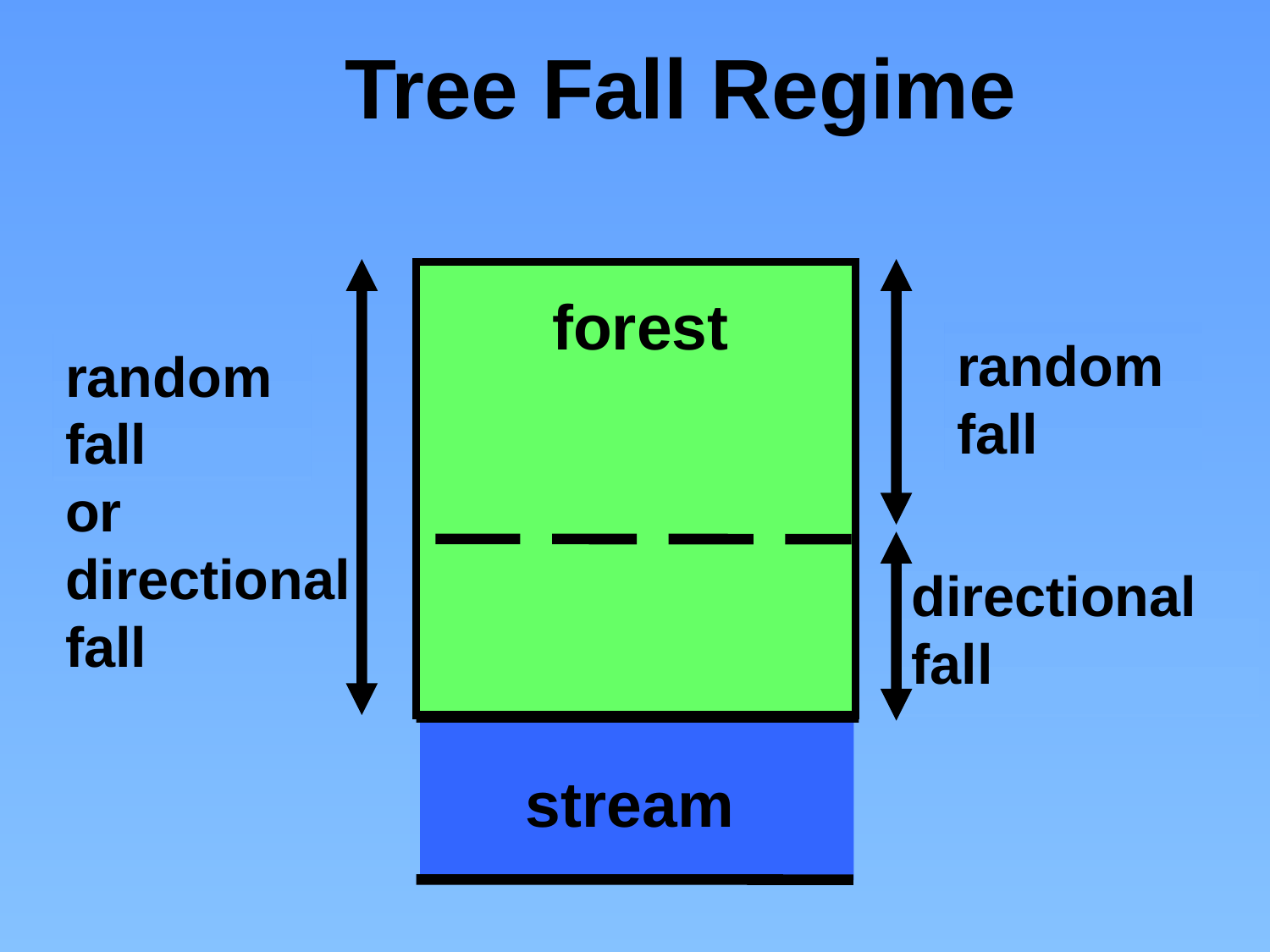

# Tree Fall Regime

forest
random
fall
random
fall
or

directional
fall

directional
fall

stream